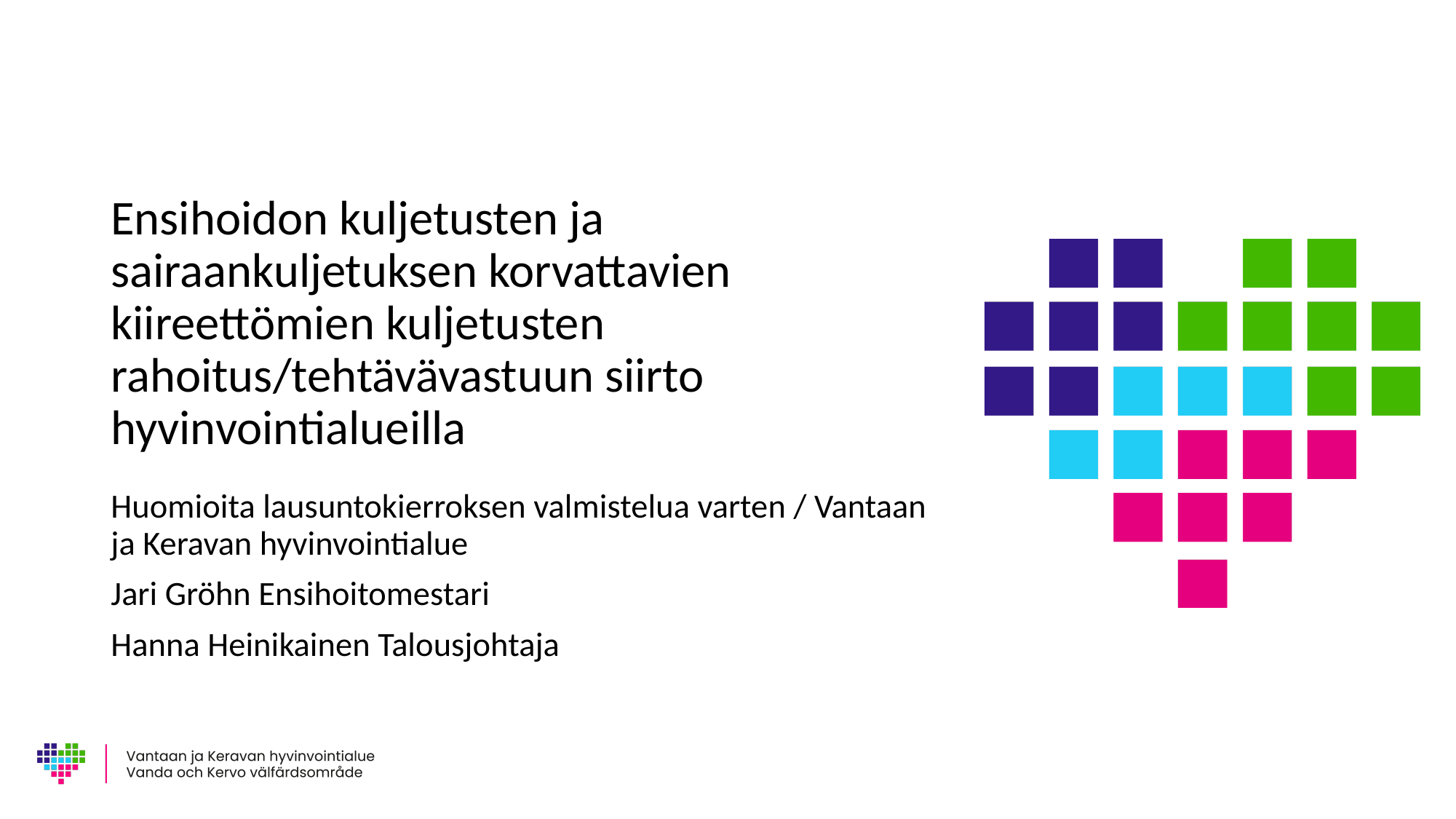

# Ensihoidon kuljetusten ja sairaankuljetuksen korvattavien kiireettömien kuljetusten rahoitus/tehtävävastuun siirto hyvinvointialueilla
Huomioita lausuntokierroksen valmistelua varten / Vantaan ja Keravan hyvinvointialue
Jari Gröhn Ensihoitomestari
Hanna Heinikainen Talousjohtaja